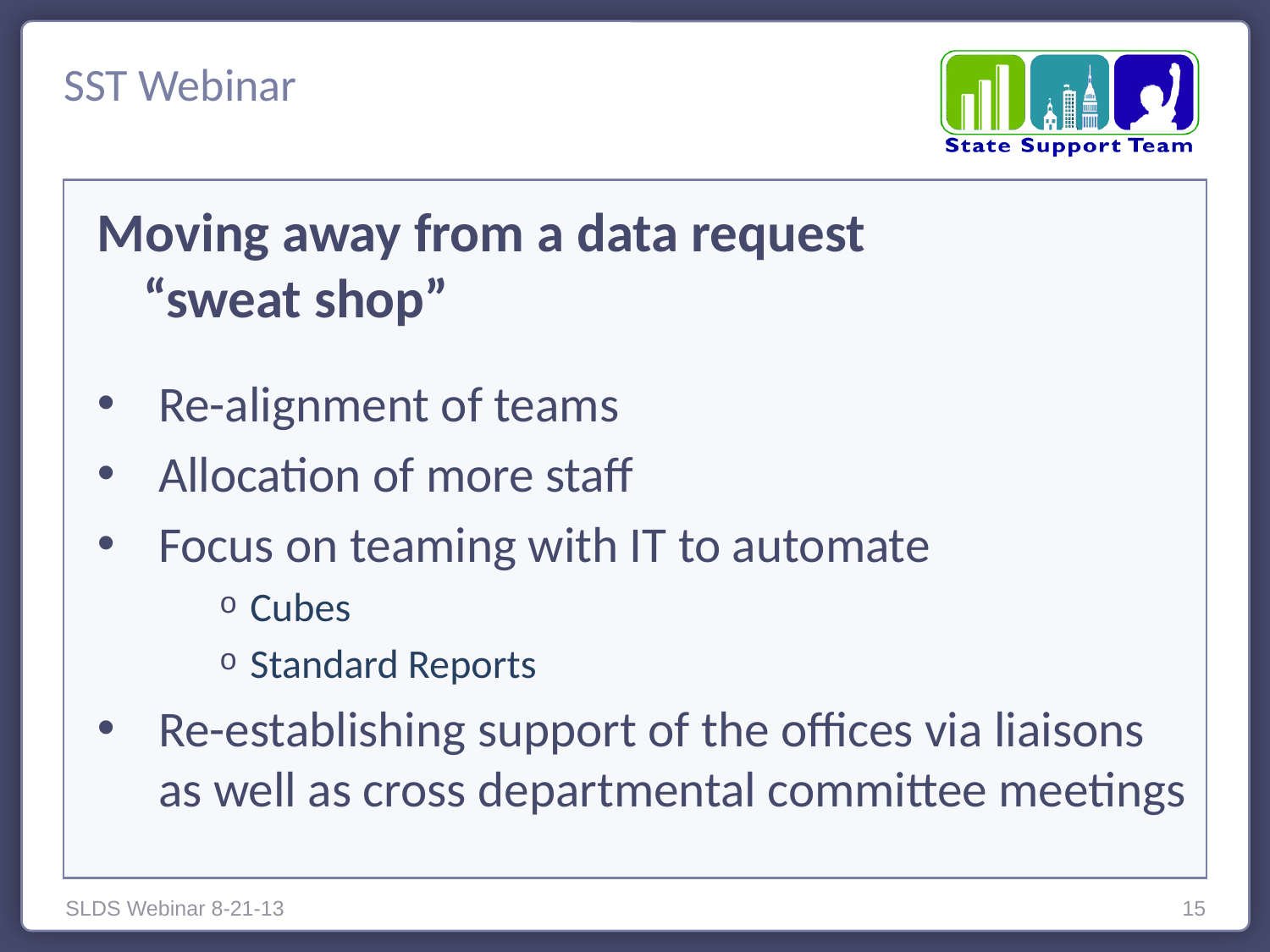

Moving away from a data request
“sweat shop”

Re-alignment of teams
Allocation of more staff
Focus on teaming with IT to automate
Cubes
Standard Reports
Re-establishing support of the offices via liaisons as well as cross departmental committee meetings

SLDS Webinar 8-21-13
15